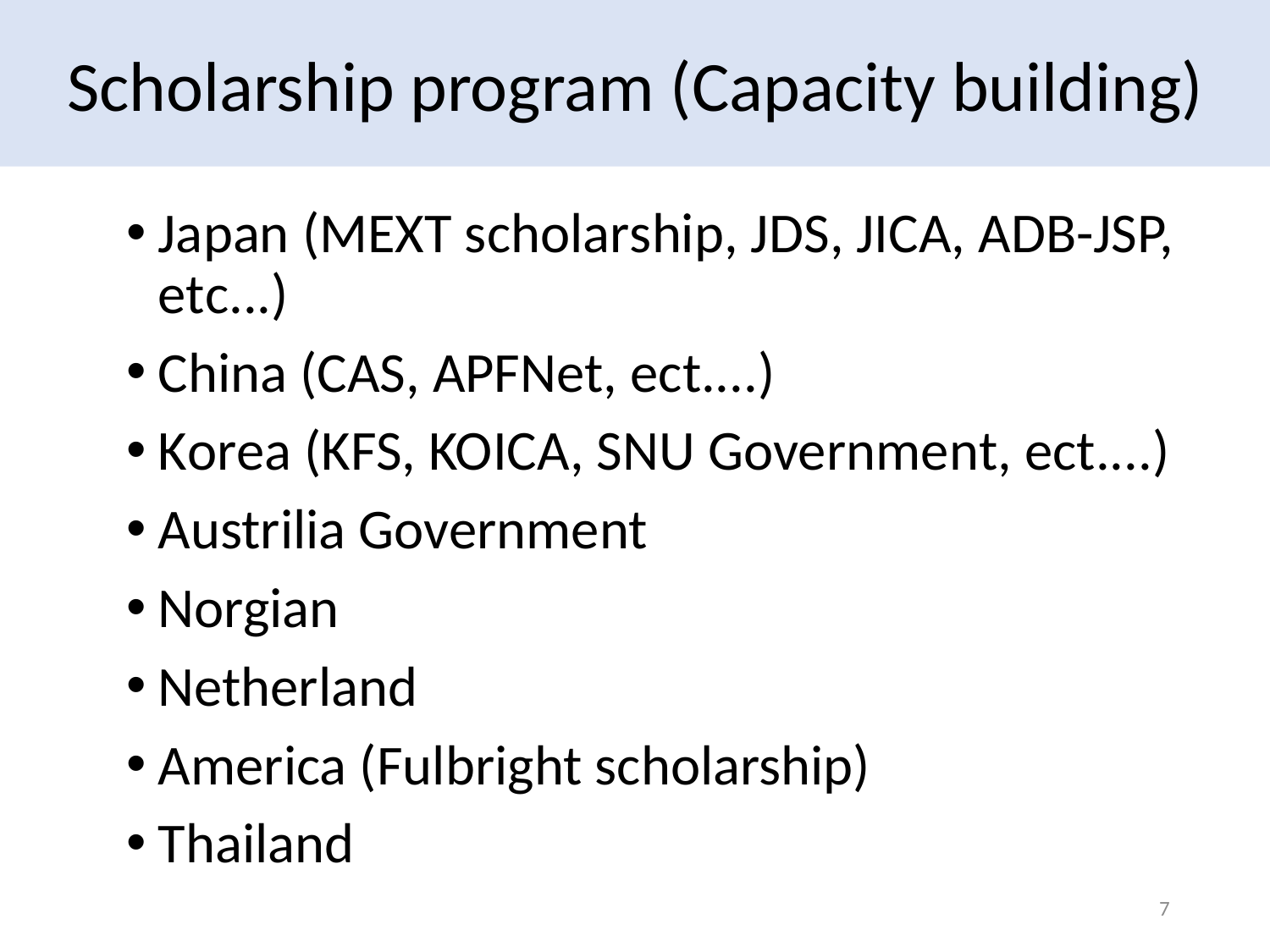

Scholarship program (Capacity building)
#
Japan (MEXT scholarship, JDS, JICA, ADB-JSP, etc...)
China (CAS, APFNet, ect....)
Korea (KFS, KOICA, SNU Government, ect....)
Austrilia Government
Norgian
Netherland
America (Fulbright scholarship)
Thailand
7